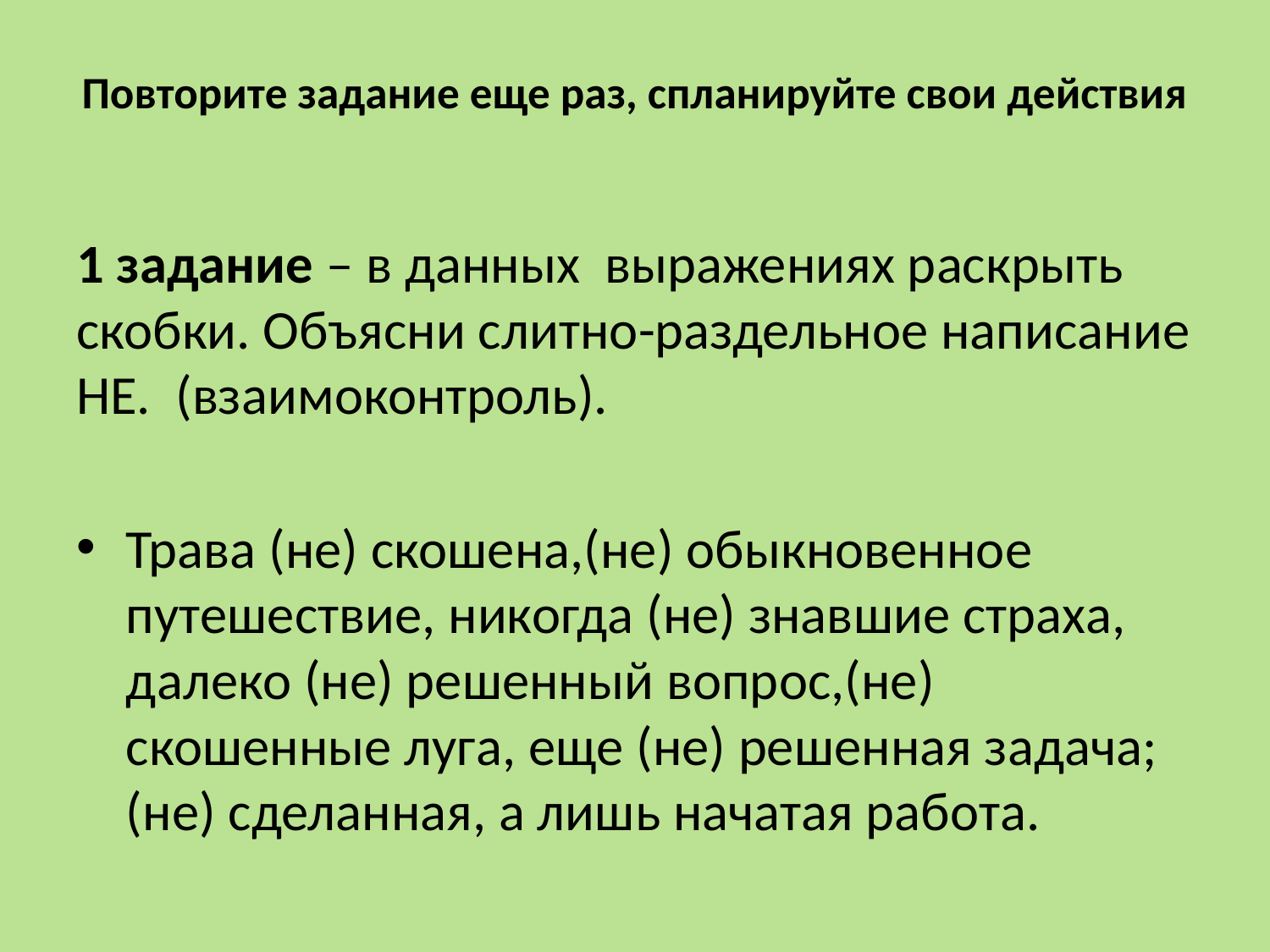

# Повторите задание еще раз, спланируйте свои действия
1 задание – в данных  выражениях раскрыть скобки. Объясни слитно-раздельное написание НЕ.  (взаимоконтроль).

Трава (не) скошена,(не) обыкновенное путешествие, никогда (не) знавшие страха, далеко (не) решенный вопрос,(не) скошенные луга, еще (не) решенная задача;(не) сделанная, а лишь начатая работа.